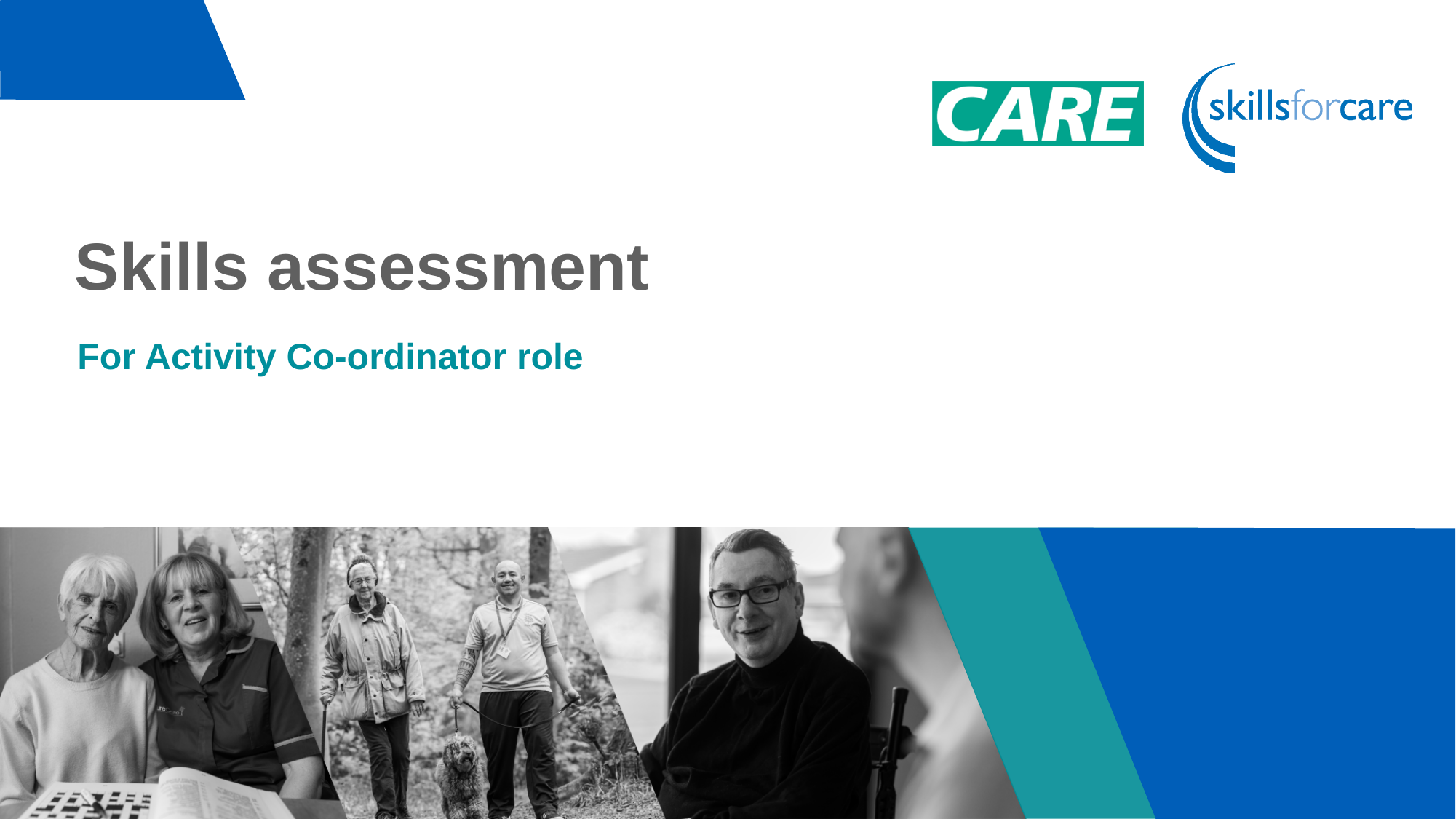

# Skills assessment
For Activity Co-ordinator role